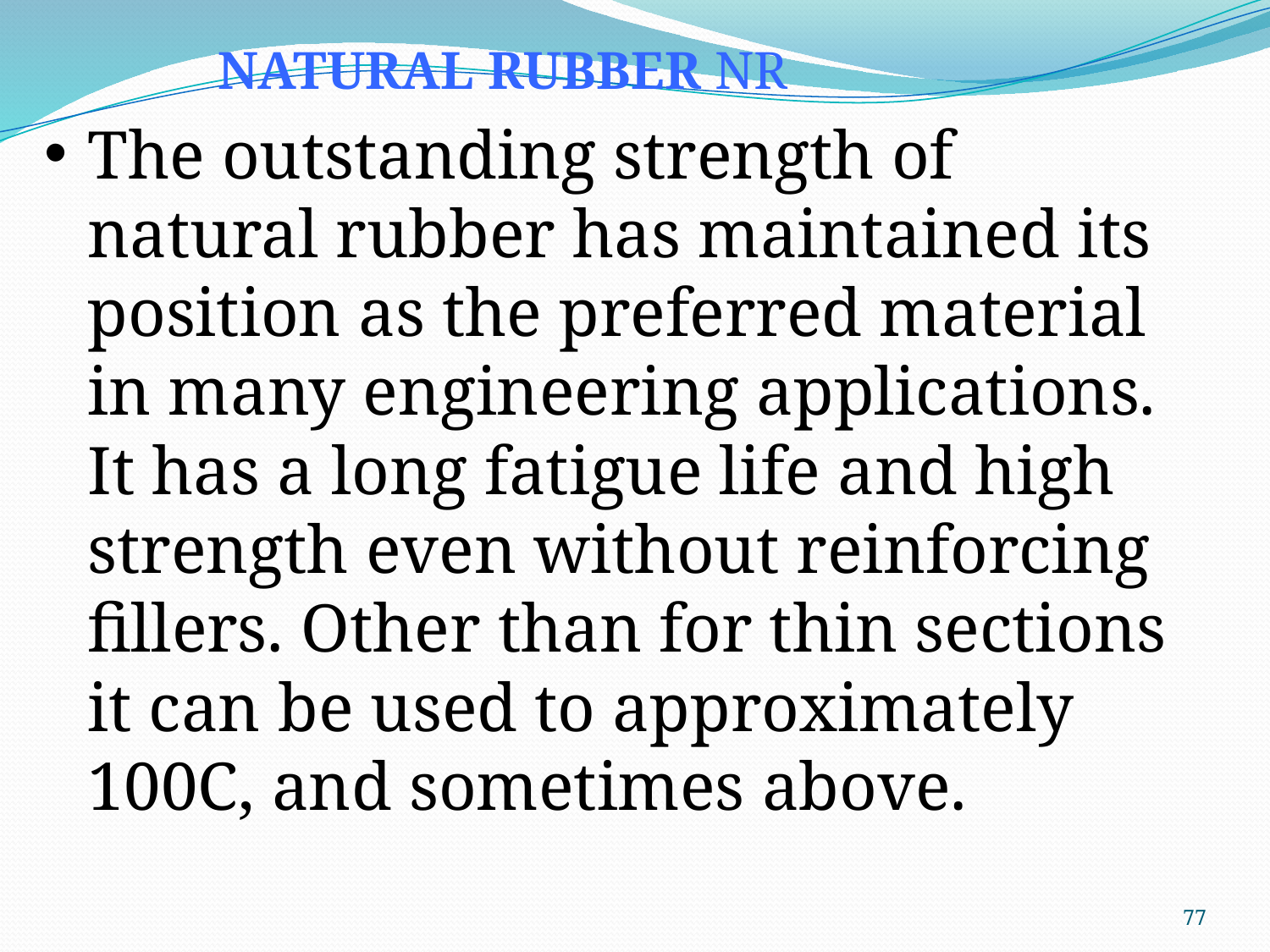

NATURAL RUBBER NR
The outstanding strength of natural rubber has maintained its position as the preferred material in many engineering applications. It has a long fatigue life and high strength even without reinforcing fillers. Other than for thin sections it can be used to approximately 100C, and sometimes above.
77